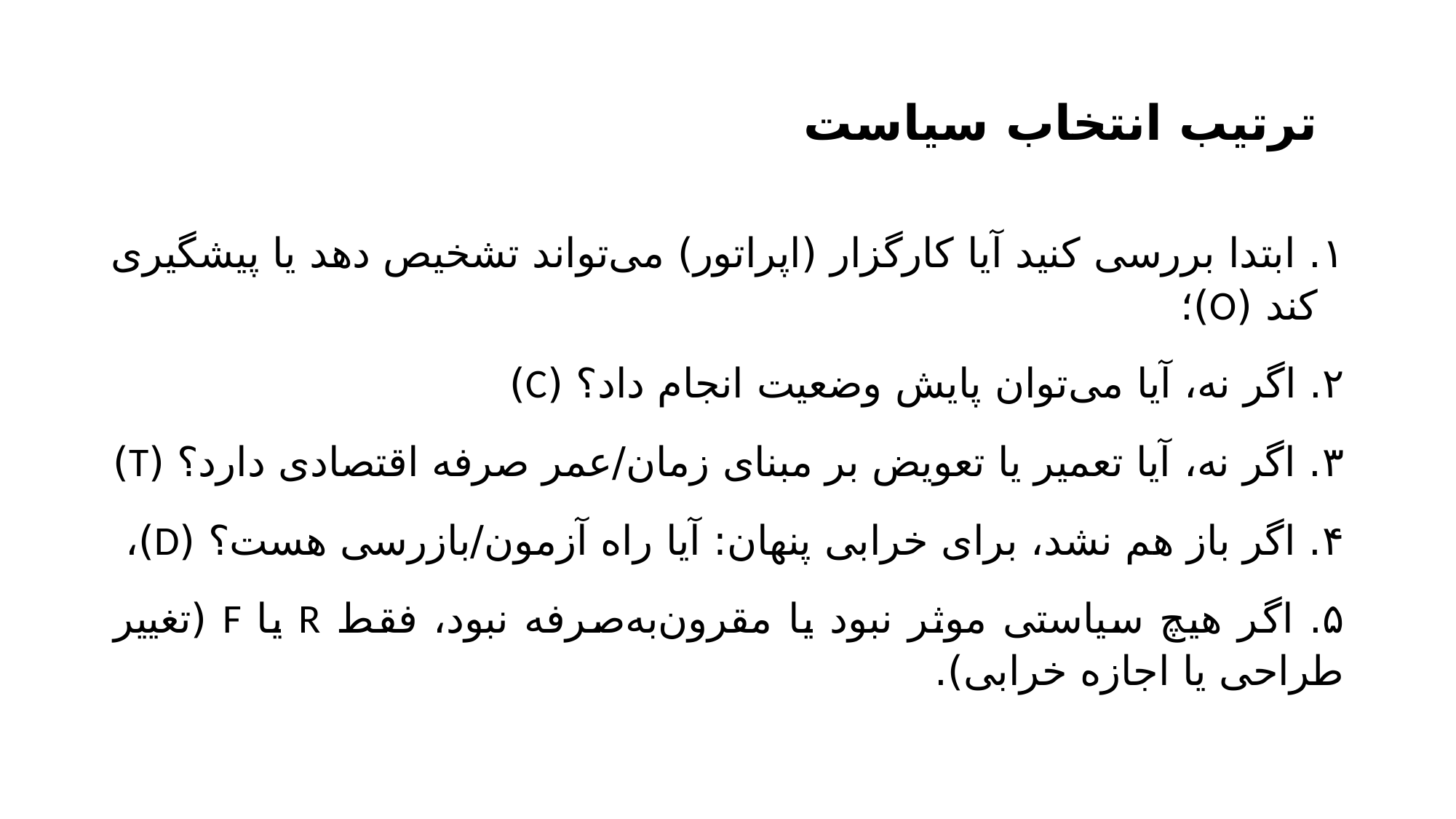

# ترتیب انتخاب سیاست
۱. ابتدا بررسی کنید آیا کارگزار (اپراتور) می‌تواند تشخیص دهد یا پیشگیری کند (O)؛
۲. اگر نه، آیا می‌توان پایش وضعیت انجام داد؟ (C)
۳. اگر نه، آیا تعمیر یا تعویض بر مبنای زمان/عمر صرفه اقتصادی دارد؟ (T)
۴. اگر باز هم نشد، برای خرابی پنهان: آیا راه آزمون/بازرسی هست؟ (D)،
۵. اگر هیچ سیاستی موثر نبود یا مقرون‌به‌صرفه نبود، فقط R یا F (تغییر طراحی یا اجازه خرابی).